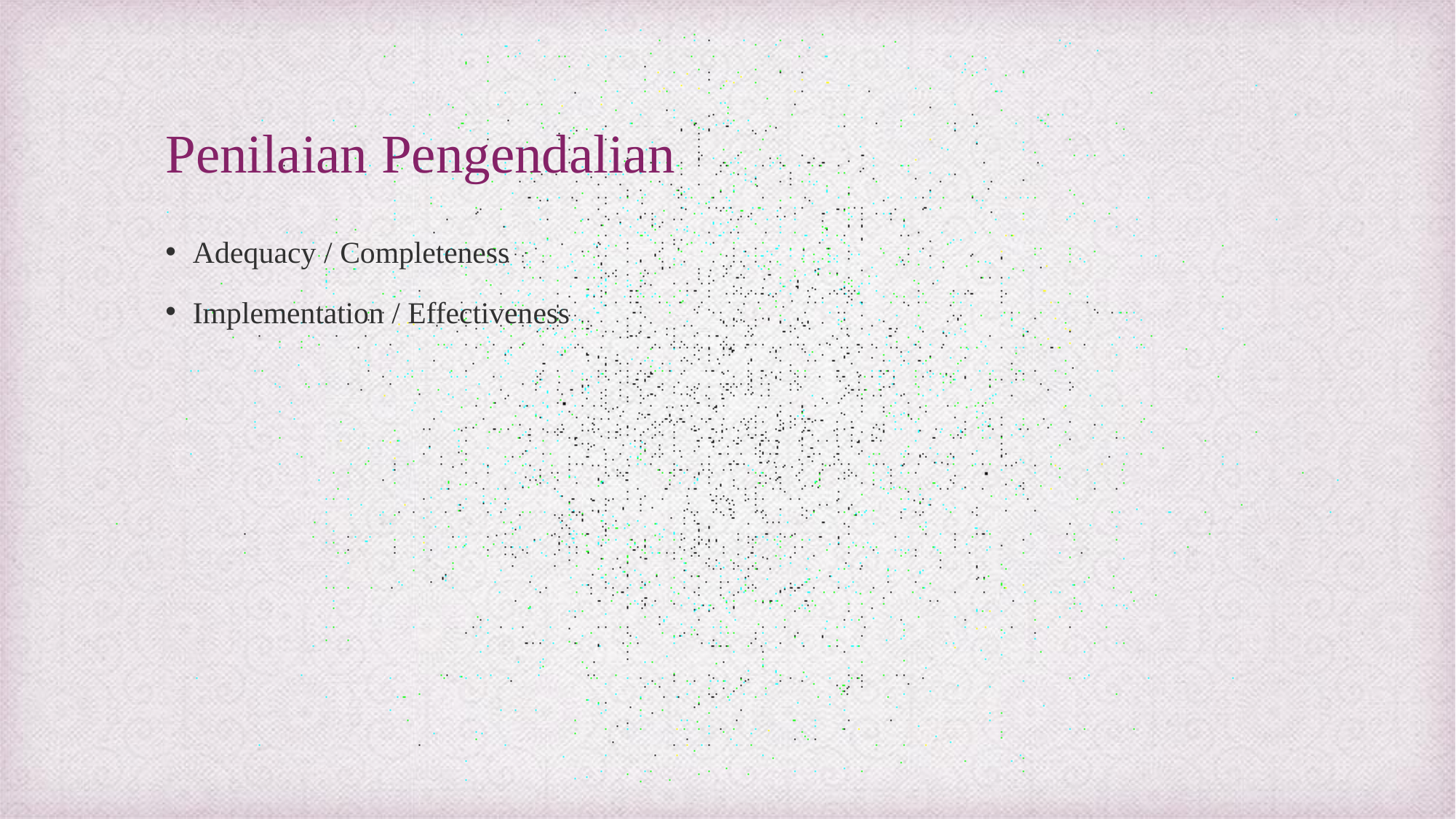

# Penilaian Pengendalian
Adequacy / Completeness
Implementation / Effectiveness